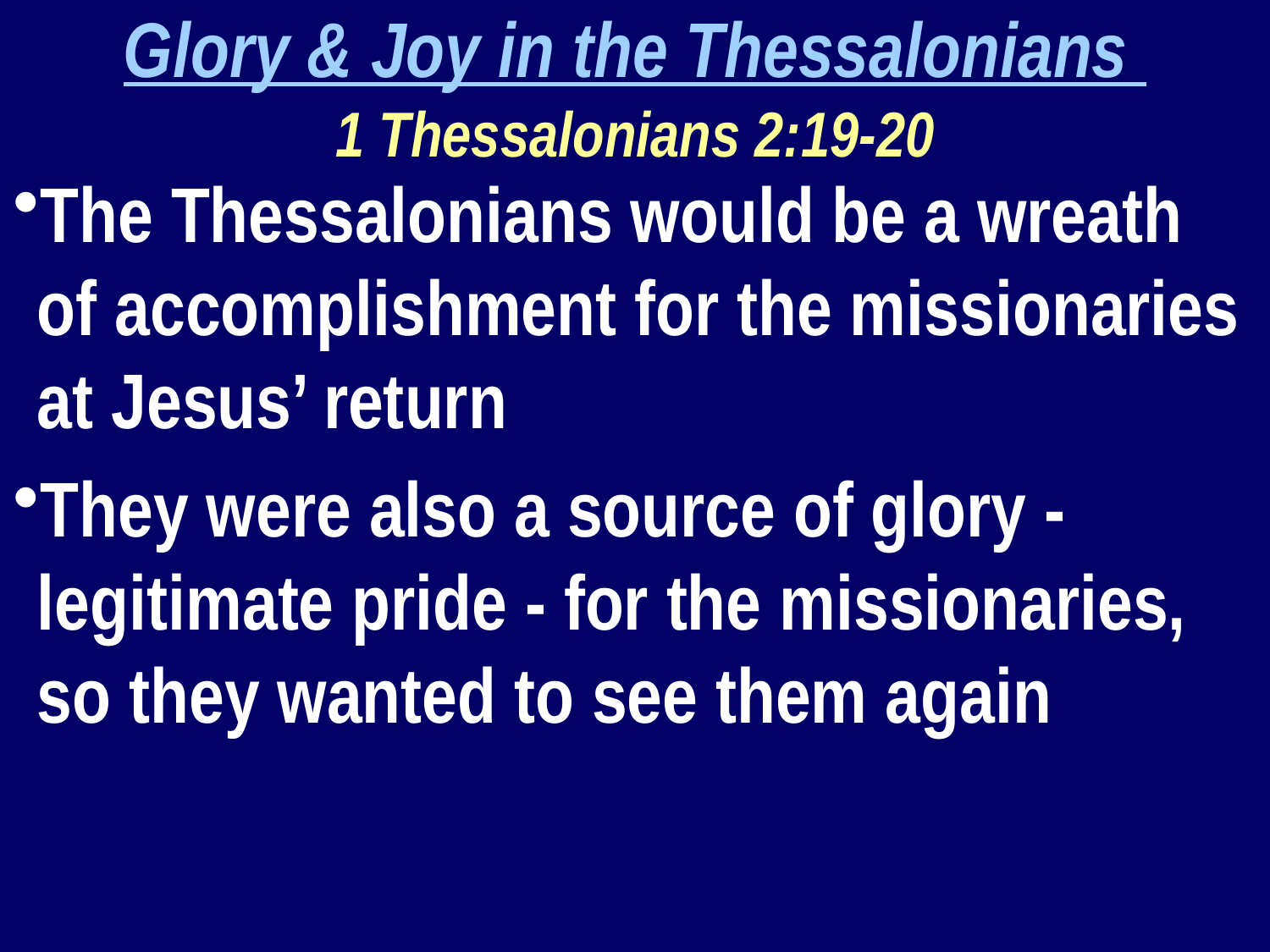

Glory & Joy in the Thessalonians
1 Thessalonians 2:19-20
The Thessalonians would be a wreath of accomplishment for the missionaries at Jesus’ return
They were also a source of glory - legitimate pride - for the missionaries, so they wanted to see them again